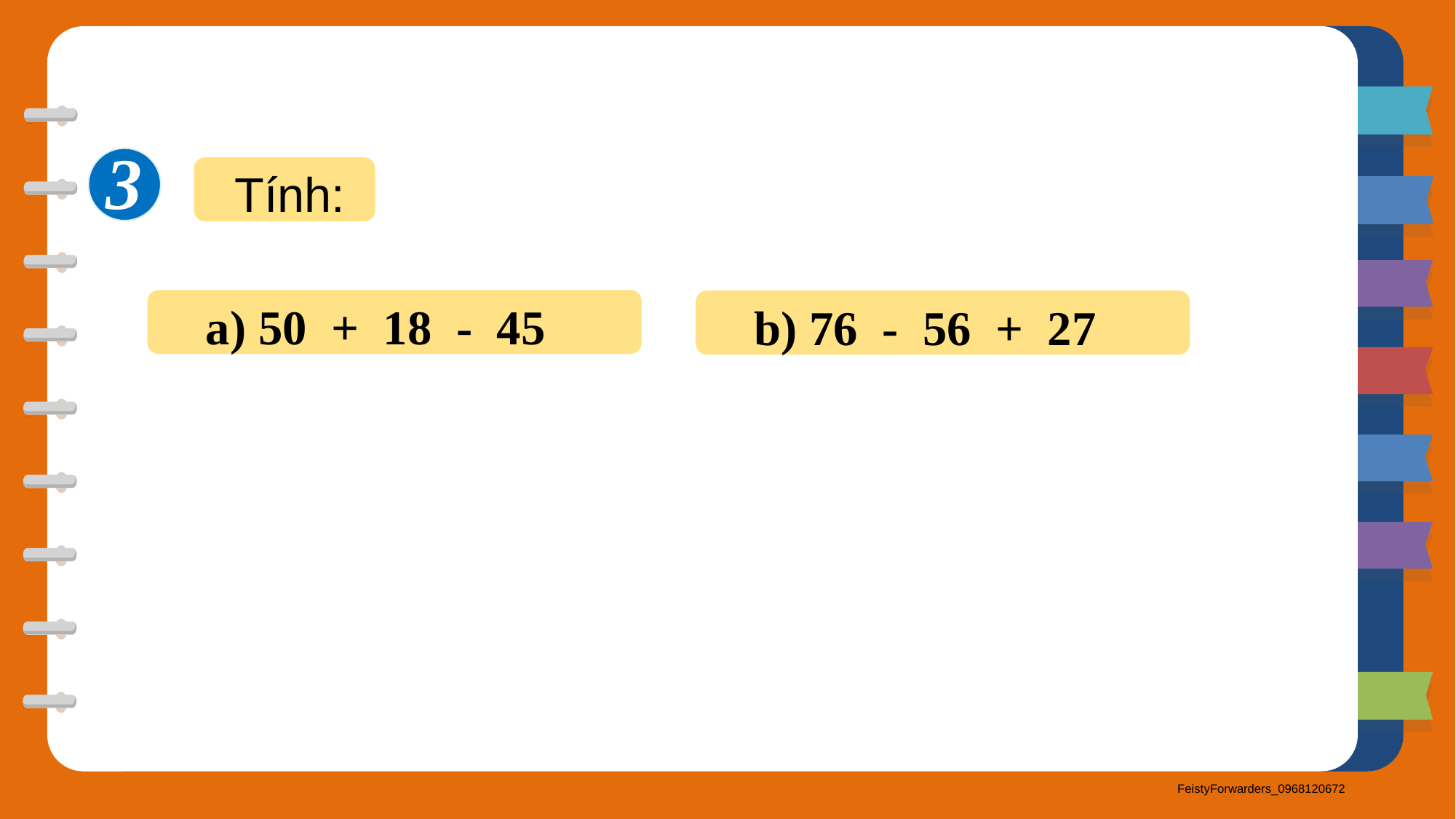

3

Tính:

a) 50  +  18  -  45

b) 76  -  56  +  27